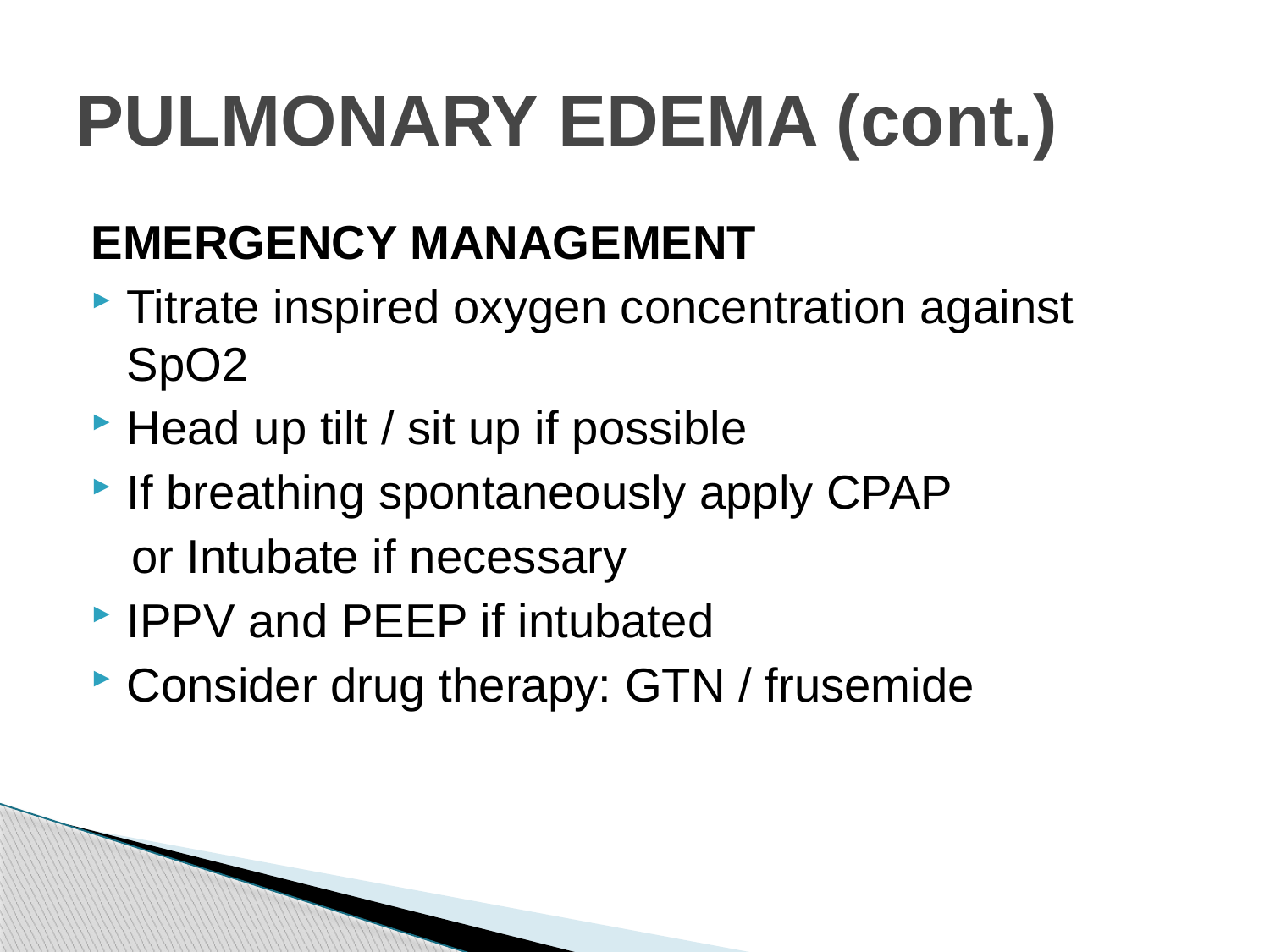

# PULMONARY EDEMA (cont.)
EMERGENCY MANAGEMENT
Titrate inspired oxygen concentration against SpO2
Head up tilt / sit up if possible
If breathing spontaneously apply CPAP
   or Intubate if necessary
IPPV and PEEP if intubated
Consider drug therapy: GTN / frusemide